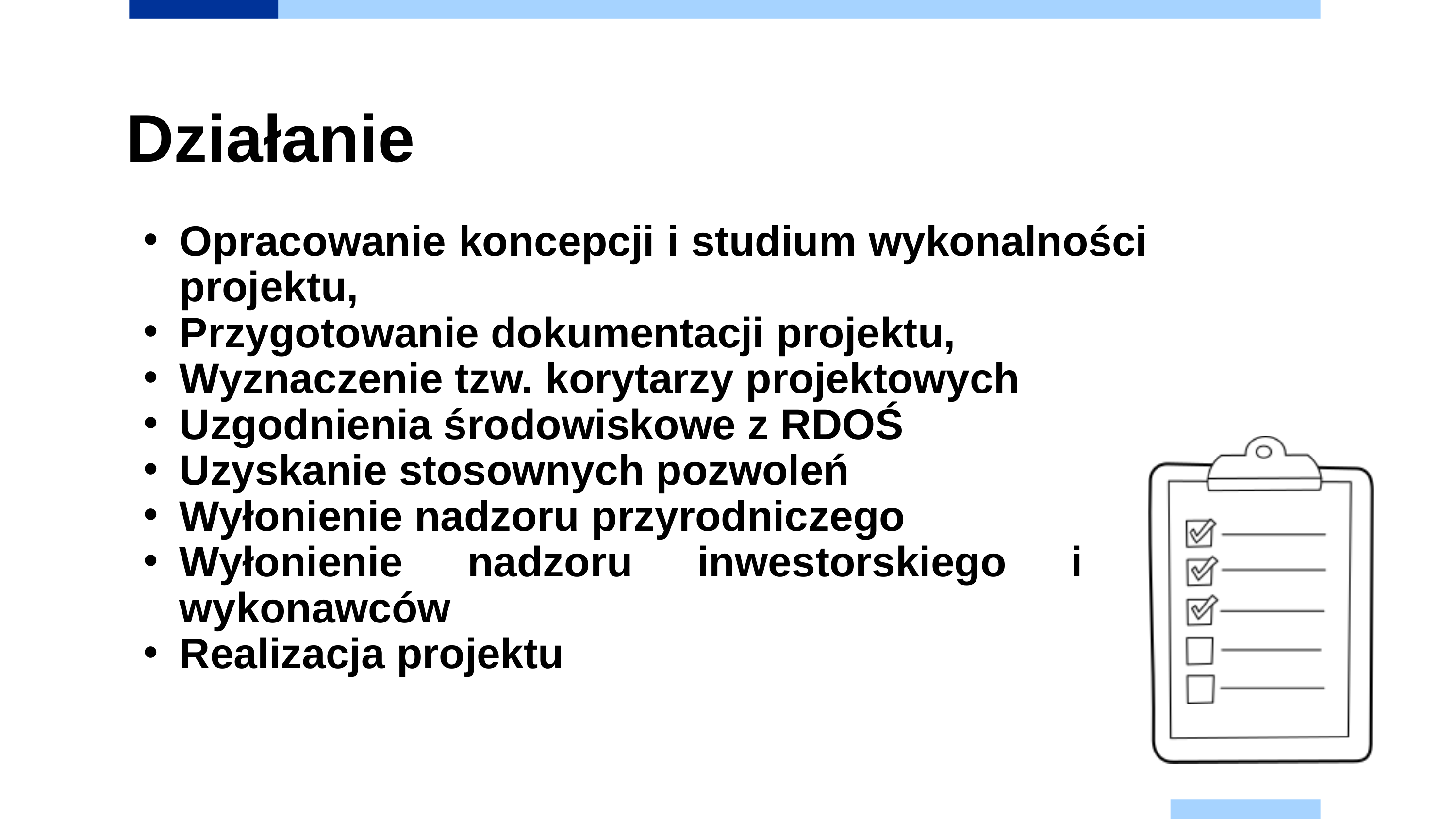

Działanie
Opracowanie koncepcji i studium wykonalności projektu,
Przygotowanie dokumentacji projektu,
Wyznaczenie tzw. korytarzy projektowych
Uzgodnienia środowiskowe z RDOŚ
Uzyskanie stosownych pozwoleń
Wyłonienie nadzoru przyrodniczego
Wyłonienie nadzoru inwestorskiego i  wykonawców
Realizacja projektu